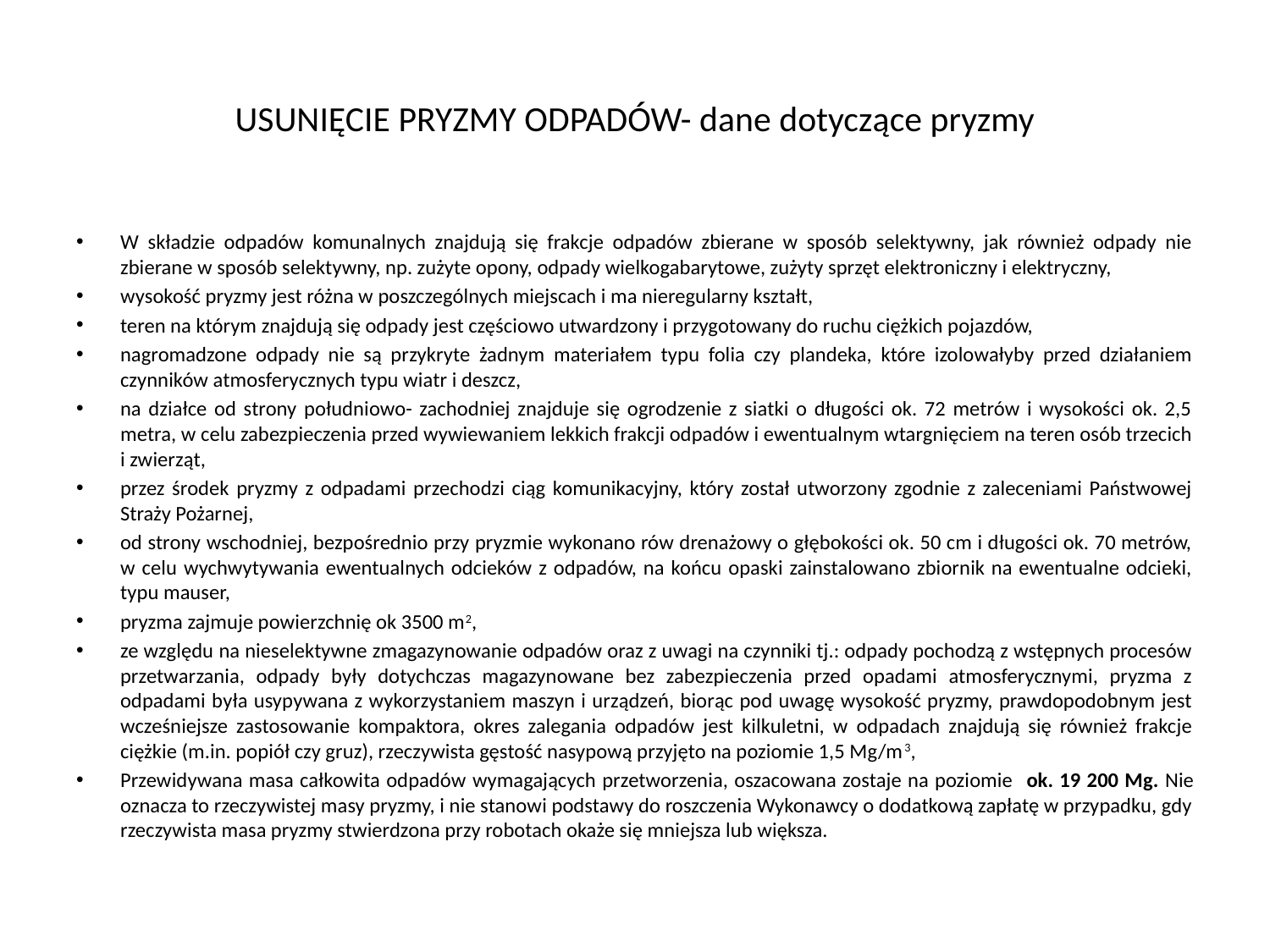

# USUNIĘCIE PRYZMY ODPADÓW- dane dotyczące pryzmy
W składzie odpadów komunalnych znajdują się frakcje odpadów zbierane w sposób selektywny, jak również odpady nie zbierane w sposób selektywny, np. zużyte opony, odpady wielkogabarytowe, zużyty sprzęt elektroniczny i elektryczny,
wysokość pryzmy jest różna w poszczególnych miejscach i ma nieregularny kształt,
teren na którym znajdują się odpady jest częściowo utwardzony i przygotowany do ruchu ciężkich pojazdów,
nagromadzone odpady nie są przykryte żadnym materiałem typu folia czy plandeka, które izolowałyby przed działaniem czynników atmosferycznych typu wiatr i deszcz,
na działce od strony południowo- zachodniej znajduje się ogrodzenie z siatki o długości ok. 72 metrów i wysokości ok. 2,5 metra, w celu zabezpieczenia przed wywiewaniem lekkich frakcji odpadów i ewentualnym wtargnięciem na teren osób trzecich i zwierząt,
przez środek pryzmy z odpadami przechodzi ciąg komunikacyjny, który został utworzony zgodnie z zaleceniami Państwowej Straży Pożarnej,
od strony wschodniej, bezpośrednio przy pryzmie wykonano rów drenażowy o głębokości ok. 50 cm i długości ok. 70 metrów, w celu wychwytywania ewentualnych odcieków z odpadów, na końcu opaski zainstalowano zbiornik na ewentualne odcieki, typu mauser,
pryzma zajmuje powierzchnię ok 3500 m2,
ze względu na nieselektywne zmagazynowanie odpadów oraz z uwagi na czynniki tj.: odpady pochodzą z wstępnych procesów przetwarzania, odpady były dotychczas magazynowane bez zabezpieczenia przed opadami atmosferycznymi, pryzma z odpadami była usypywana z wykorzystaniem maszyn i urządzeń, biorąc pod uwagę wysokość pryzmy, prawdopodobnym jest wcześniejsze zastosowanie kompaktora, okres zalegania odpadów jest kilkuletni, w odpadach znajdują się również frakcje ciężkie (m.in. popiół czy gruz), rzeczywista gęstość nasypową przyjęto na poziomie 1,5 Mg/m3,
Przewidywana masa całkowita odpadów wymagających przetworzenia, oszacowana zostaje na poziomie  ok. 19 200 Mg. Nie oznacza to rzeczywistej masy pryzmy, i nie stanowi podstawy do roszczenia Wykonawcy o dodatkową zapłatę w przypadku, gdy rzeczywista masa pryzmy stwierdzona przy robotach okaże się mniejsza lub większa.